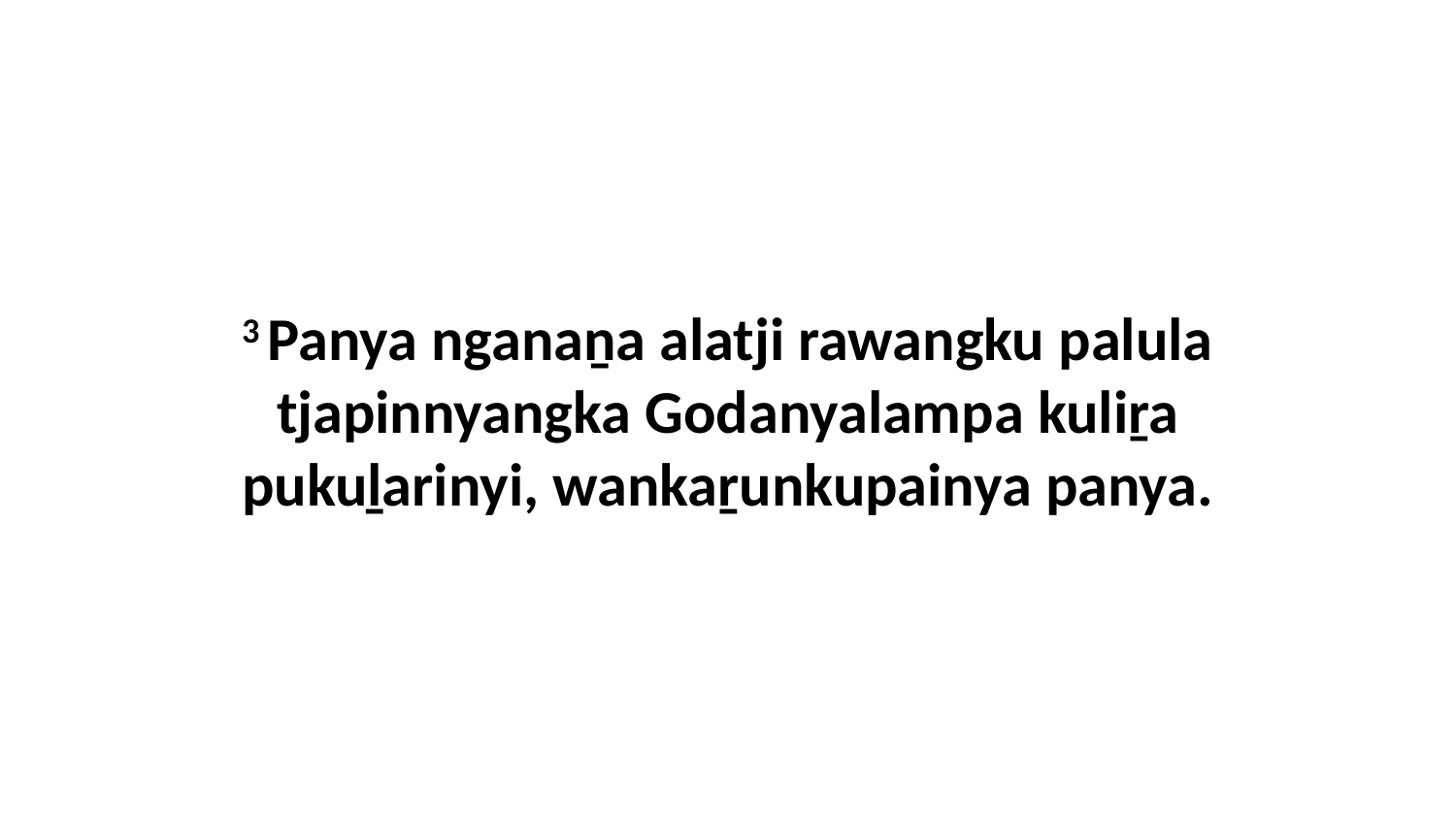

3 Panya nganaṉa alatji rawangku palula tjapinnyangka Godanyalampa kuliṟa pukuḻarinyi, wankaṟunkupainya panya.